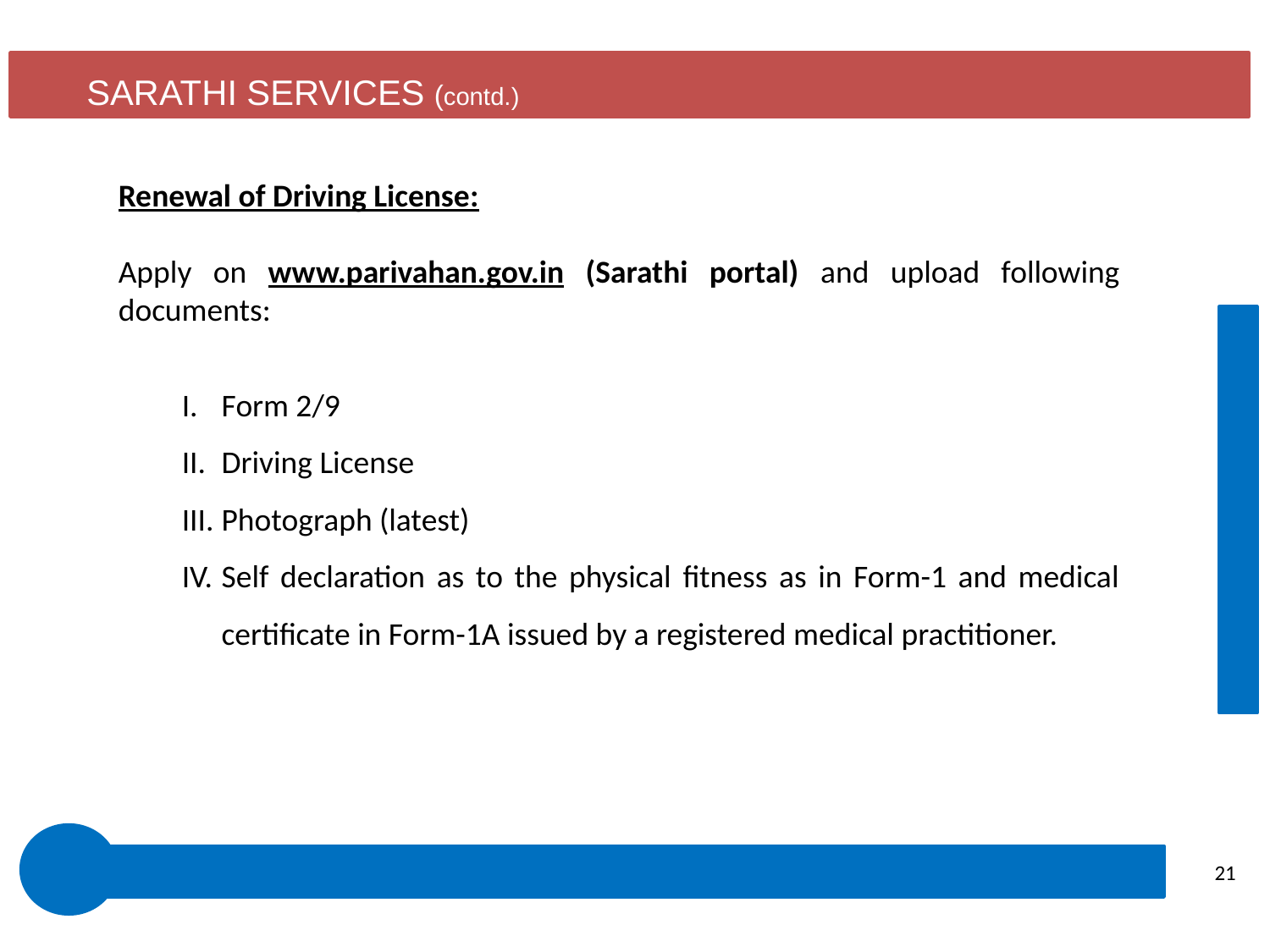

SARATHI SERVICES (contd.)
Renewal of Driving License:

Apply on www.parivahan.gov.in (Sarathi portal) and upload following documents:

Form 2/9
Driving License
Photograph (latest)
Self declaration as to the physical fitness as in Form-1 and medical certificate in Form-1A issued by a registered medical practitioner.

21